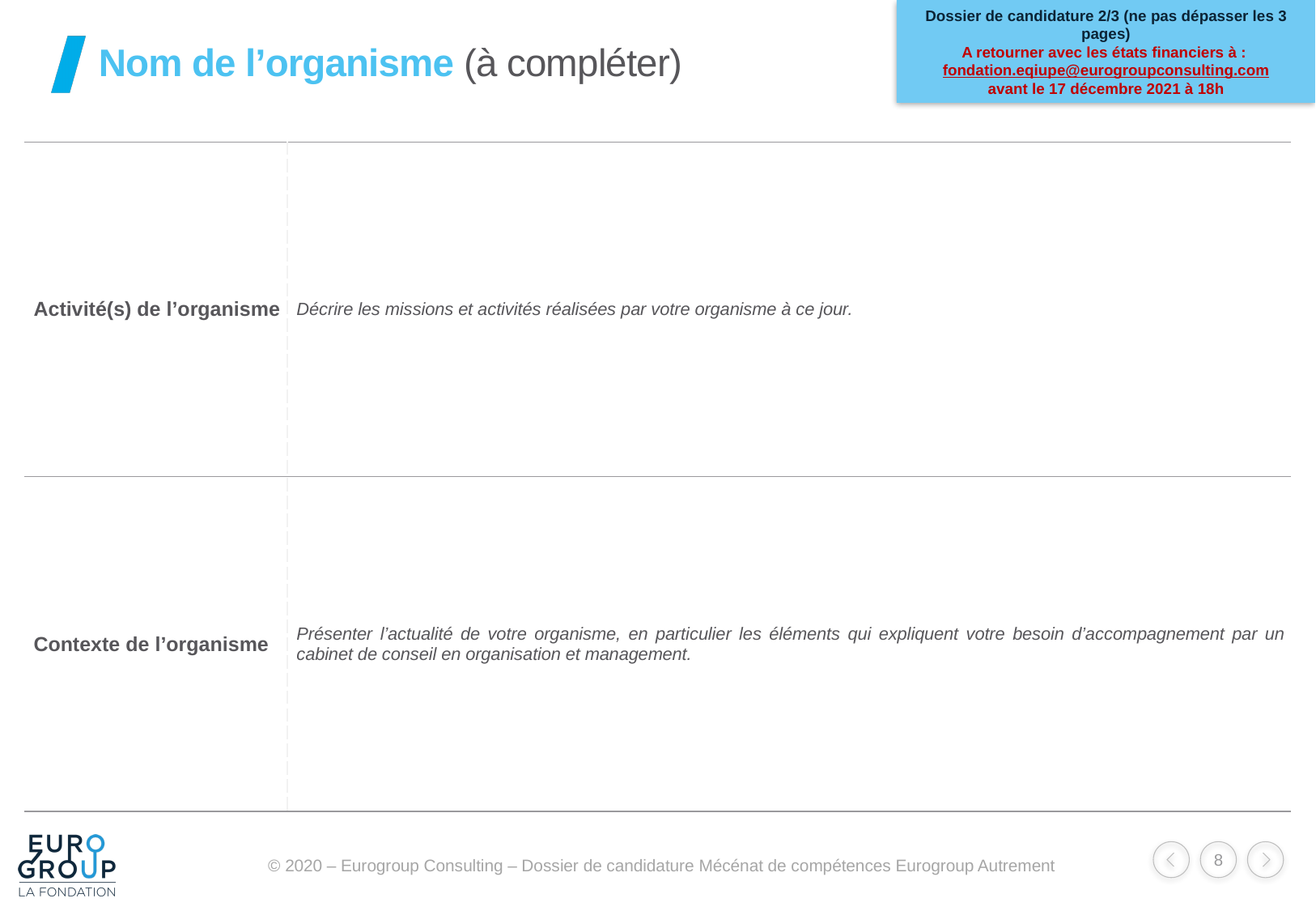

Dossier de candidature 2/3 (ne pas dépasser les 3 pages)
A retourner avec les états financiers à :
fondation.eqiupe@eurogroupconsulting.com
avant le 17 décembre 2021 à 18h
# Nom de l’organisme (à compléter)
| Activité(s) de l’organisme | Décrire les missions et activités réalisées par votre organisme à ce jour. |
| --- | --- |
| Contexte de l’organisme | Présenter l’actualité de votre organisme, en particulier les éléments qui expliquent votre besoin d’accompagnement par un cabinet de conseil en organisation et management. |